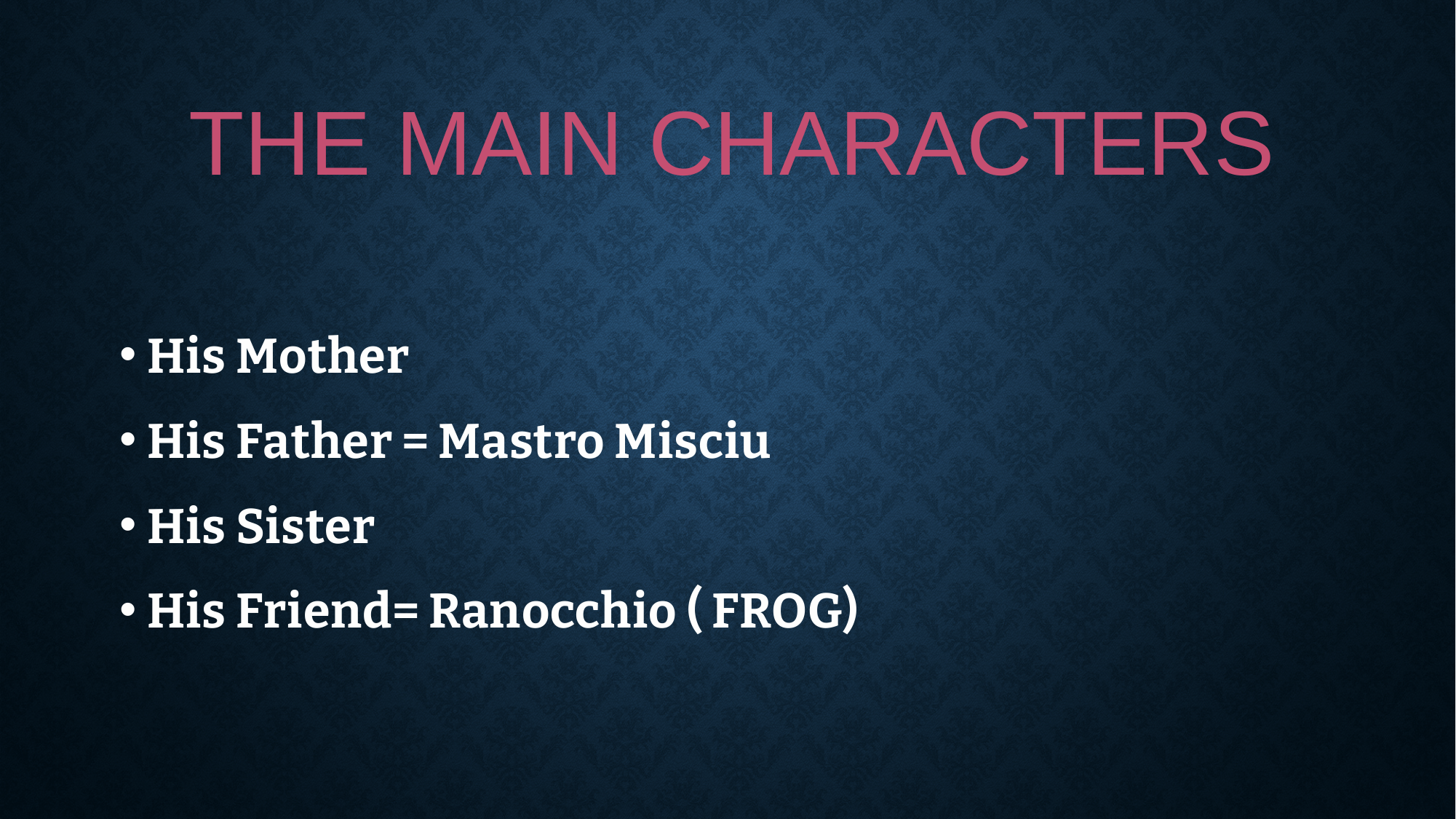

# THE MAIN CHARACTERS
His Mother
His Father = Mastro Misciu
His Sister
His Friend= Ranocchio ( FROG)